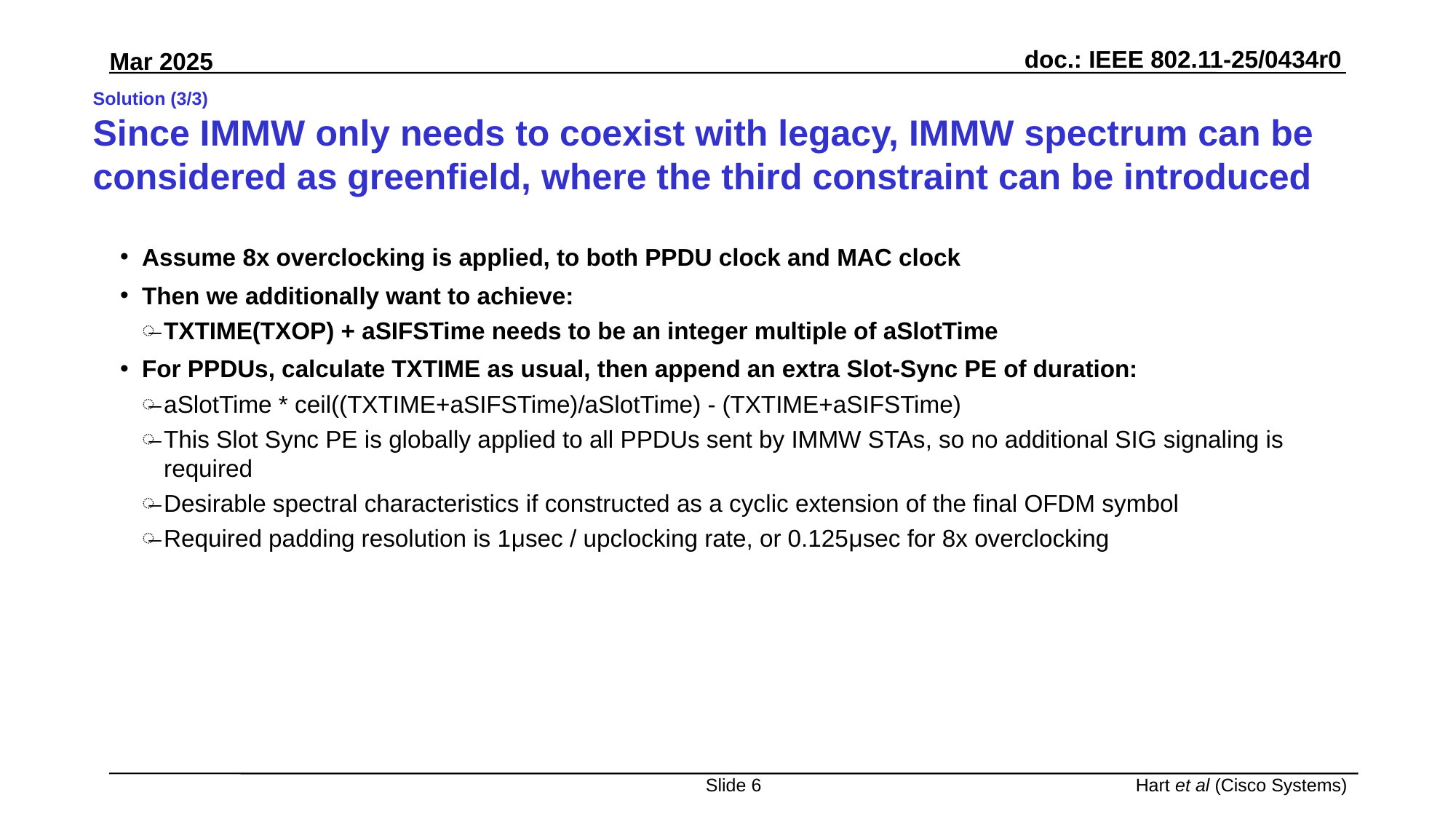

# Solution (3/3) Since IMMW only needs to coexist with legacy, IMMW spectrum can be considered as greenfield, where the third constraint can be introduced
Assume 8x overclocking is applied, to both PPDU clock and MAC clock
Then we additionally want to achieve:
TXTIME(TXOP) + aSIFSTime needs to be an integer multiple of aSlotTime
For PPDUs, calculate TXTIME as usual, then append an extra Slot-Sync PE of duration:
aSlotTime * ceil((TXTIME+aSIFSTime)/aSlotTime) - (TXTIME+aSIFSTime)
This Slot Sync PE is globally applied to all PPDUs sent by IMMW STAs, so no additional SIG signaling is required
Desirable spectral characteristics if constructed as a cyclic extension of the final OFDM symbol
Required padding resolution is 1μsec / upclocking rate, or 0.125μsec for 8x overclocking
Slide 6
Hart et al (Cisco Systems)